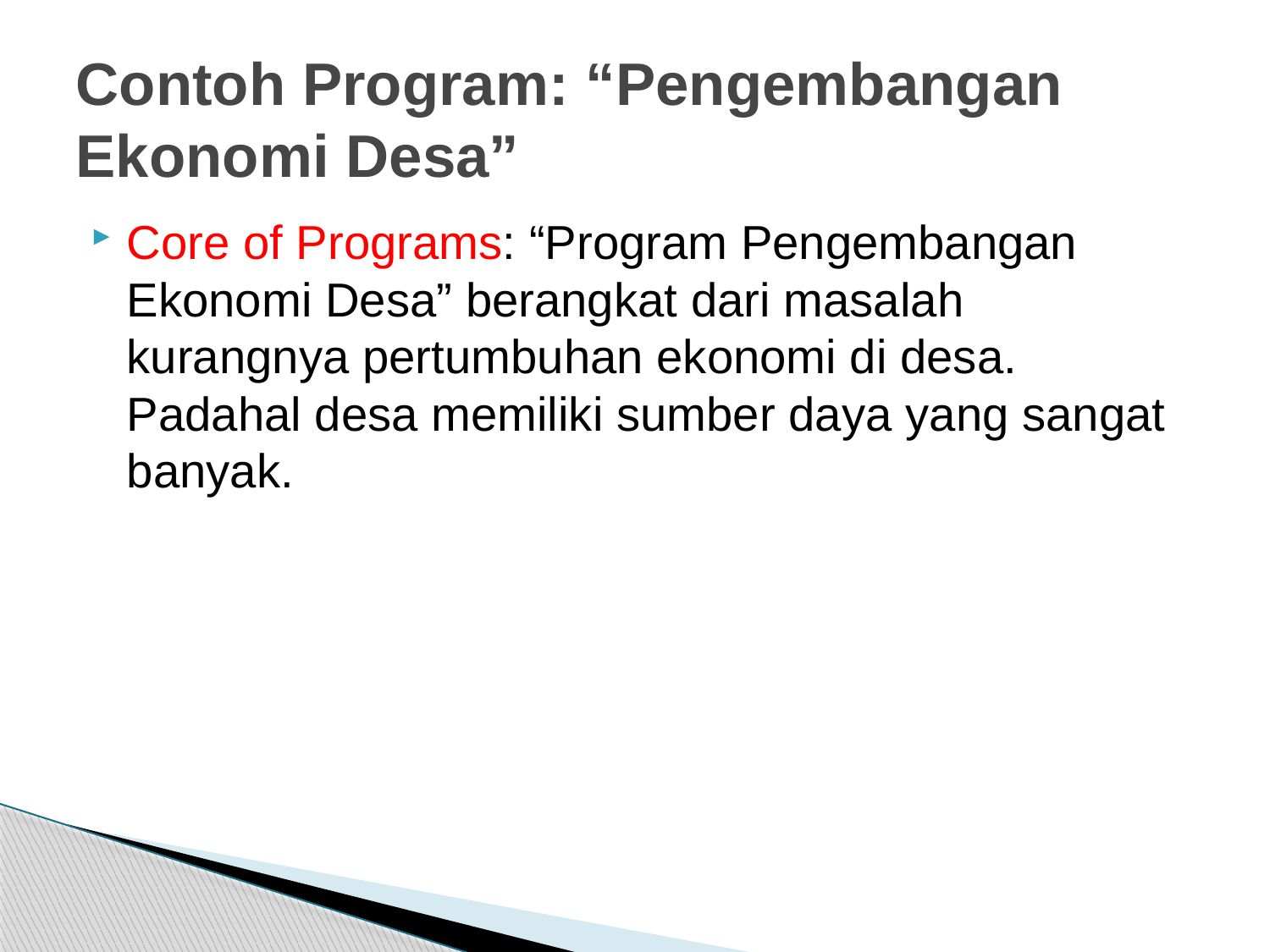

# Contoh Program: “Pengembangan Ekonomi Desa”
Core of Programs: “Program Pengembangan Ekonomi Desa” berangkat dari masalah kurangnya pertumbuhan ekonomi di desa. Padahal desa memiliki sumber daya yang sangat banyak.